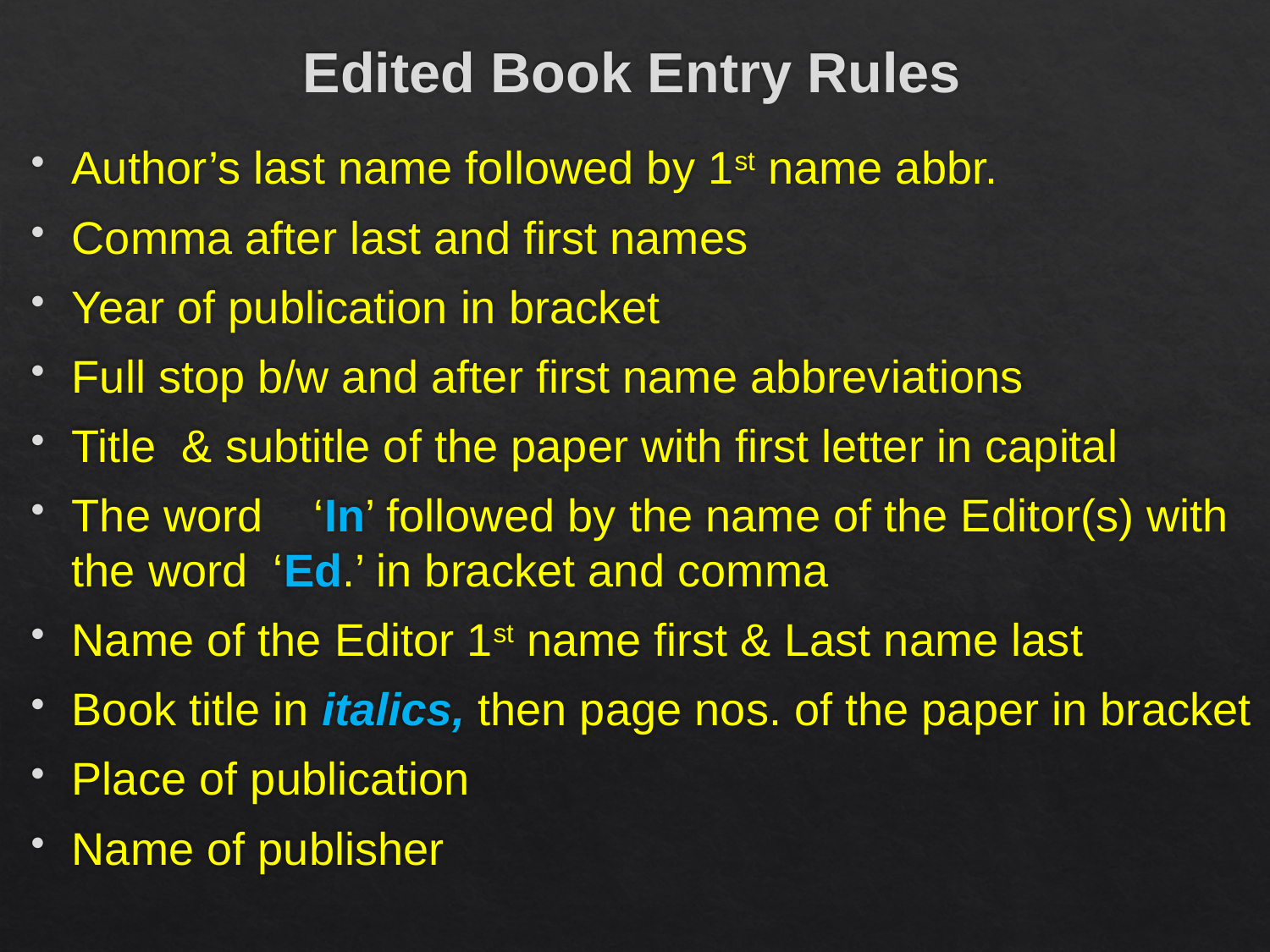

# Edited Book Entry Rules

Author’s last name followed by 1st name abbr.
Comma after last and first names
Year of publication in bracket
Full stop b/w and after first name abbreviations
Title  & subtitle of the paper with first letter in capital
The word    ‘In’ followed by the name of the Editor(s) with the word  ‘Ed.’ in bracket and comma
Name of the Editor 1st name first & Last name last
Book title in italics, then page nos. of the paper in bracket
Place of publication
Name of publisher